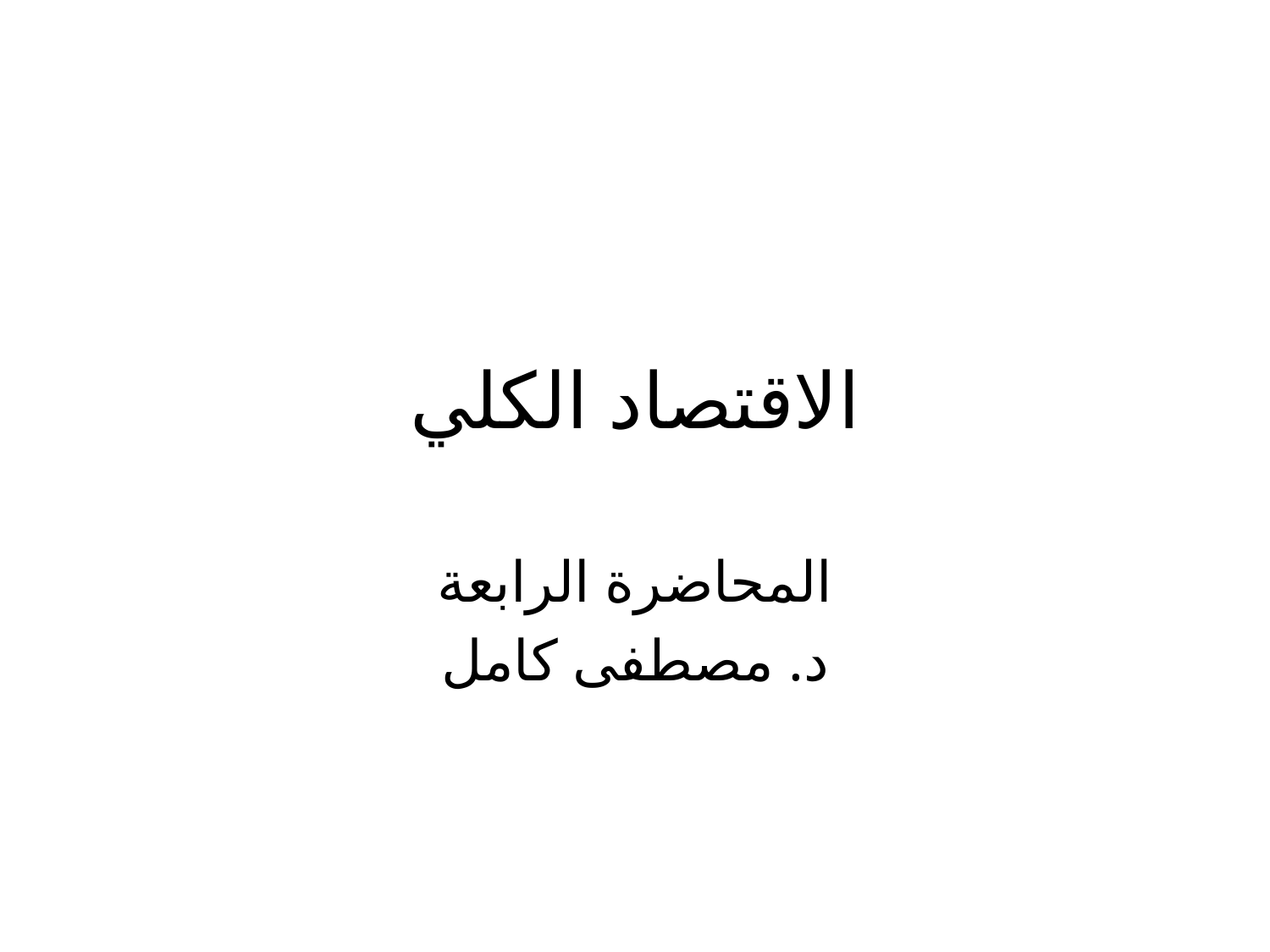

# الاقتصاد الكلي
المحاضرة الرابعة
د. مصطفى كامل